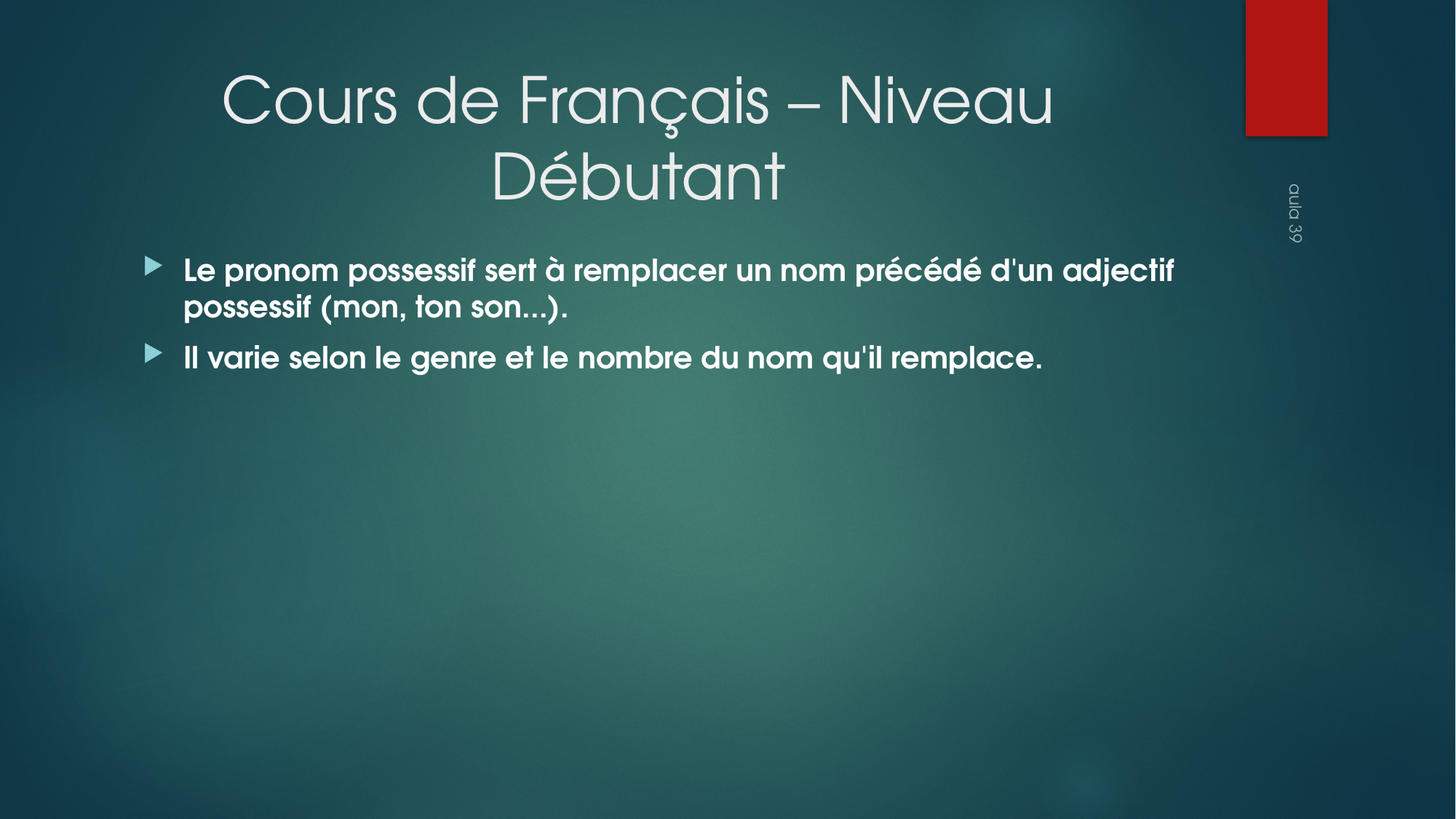

# Cours de Français – Niveau Débutant
Le pronom possessif sert à remplacer un nom précédé d'un adjectif possessif (mon, ton son...).
Il varie selon le genre et le nombre du nom qu'il remplace.

aula 39